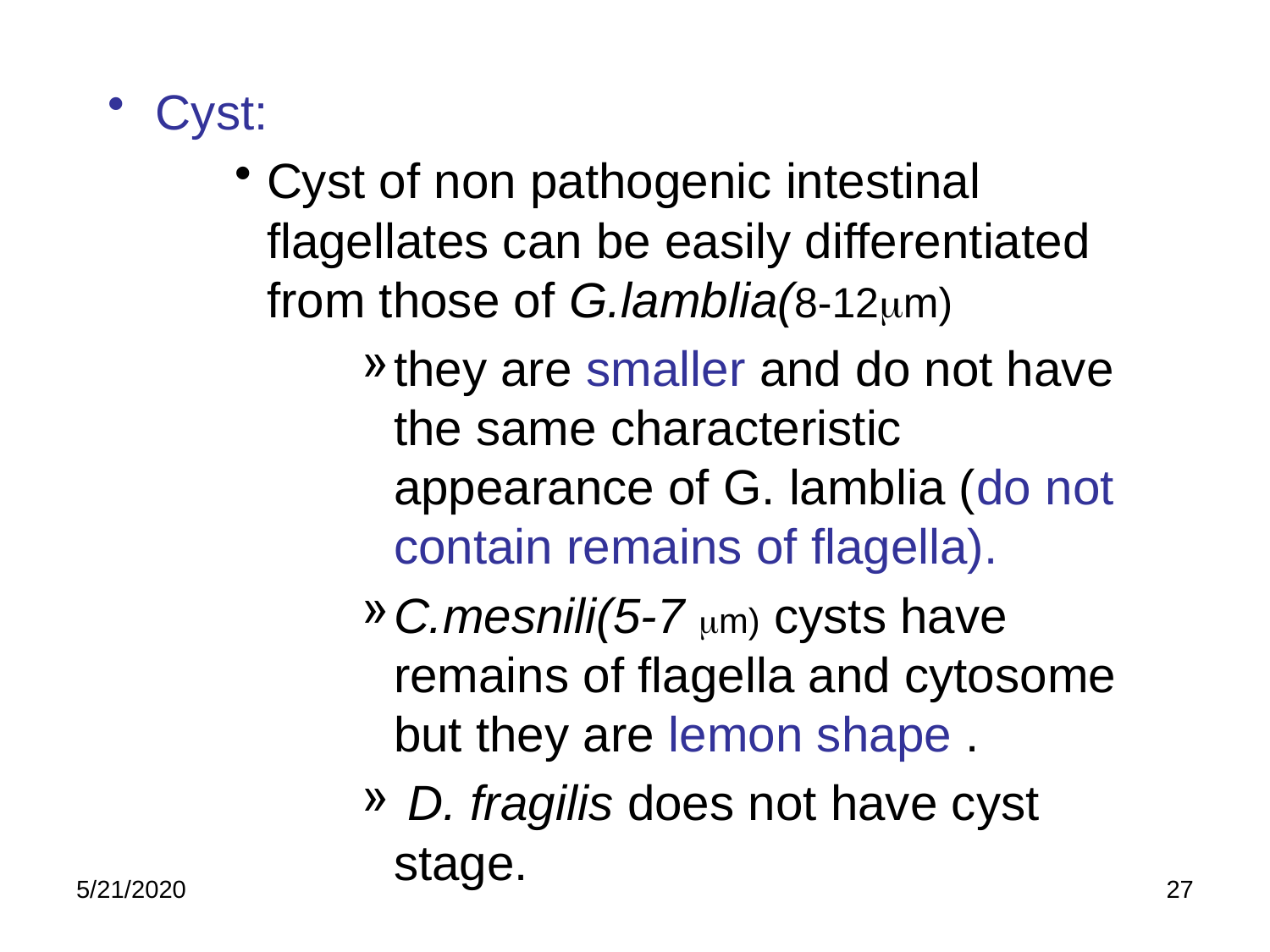

Cyst:
Cyst of non pathogenic intestinal flagellates can be easily differentiated from those of G.lamblia(8-12μm)
they are smaller and do not have the same characteristic appearance of G. lamblia (do not contain remains of flagella).
C.mesnili(5-7 μm) cysts have remains of flagella and cytosome but they are lemon shape .
 D. fragilis does not have cyst stage.
5/21/2020
27